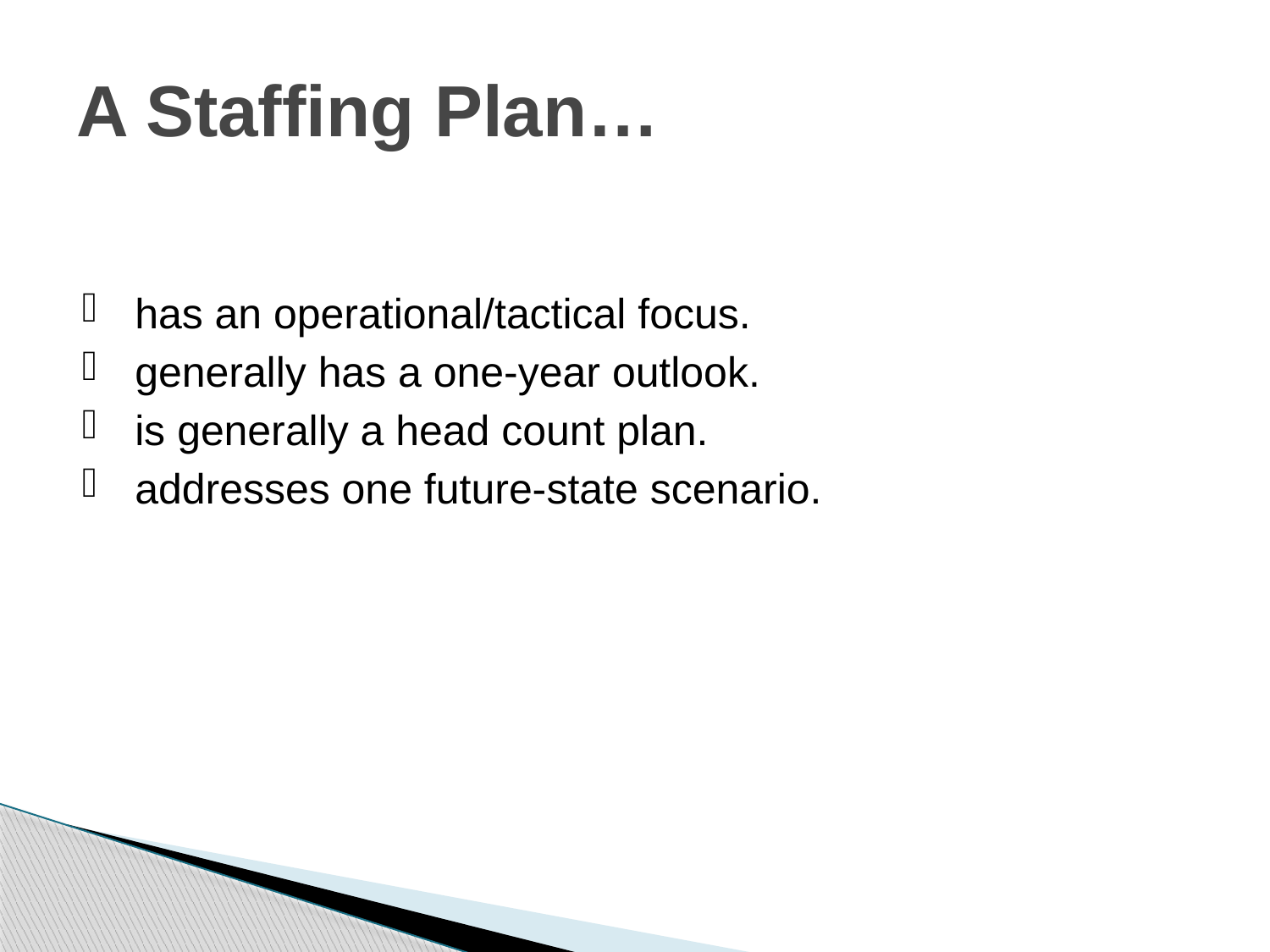

# A Staffing Plan…
has an operational/tactical focus.
generally has a one-year outlook.
is generally a head count plan.
addresses one future-state scenario.